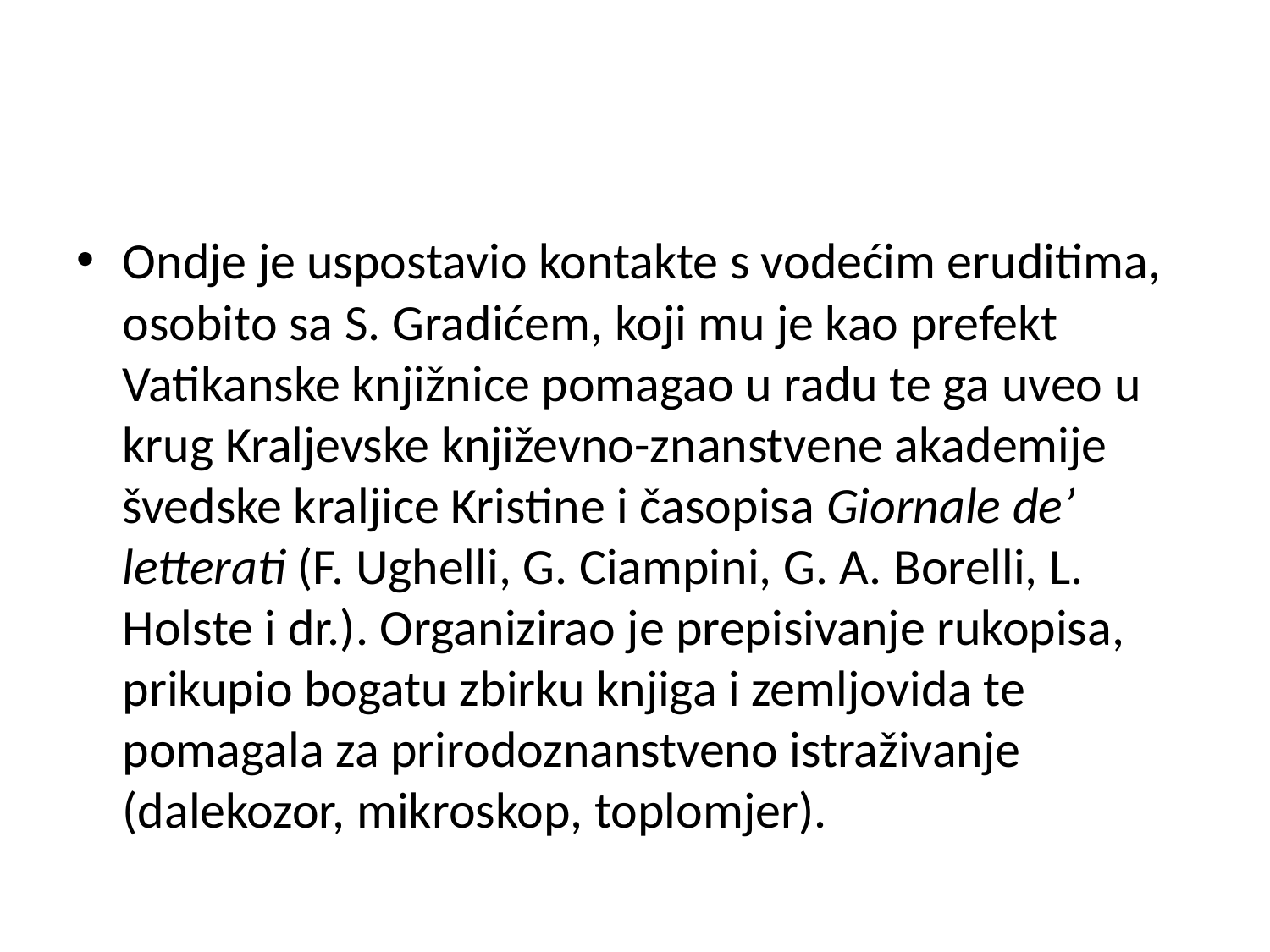

#
Ondje je uspostavio kontakte s vodećim eruditima, osobito sa S. Gradićem, koji mu je kao prefekt Vatikanske knjižnice pomagao u radu te ga uveo u krug Kraljevske književno-znanstvene akademije švedske kraljice Kristine i časopisa Giornale de’ letterati (F. Ughelli, G. Ciampini, G. A. Borelli, L. Holste i dr.). Organizirao je prepisivanje rukopisa, prikupio bogatu zbirku knjiga i zemljovida te pomagala za prirodoznanstveno istraživanje (dalekozor, mikroskop, toplomjer).